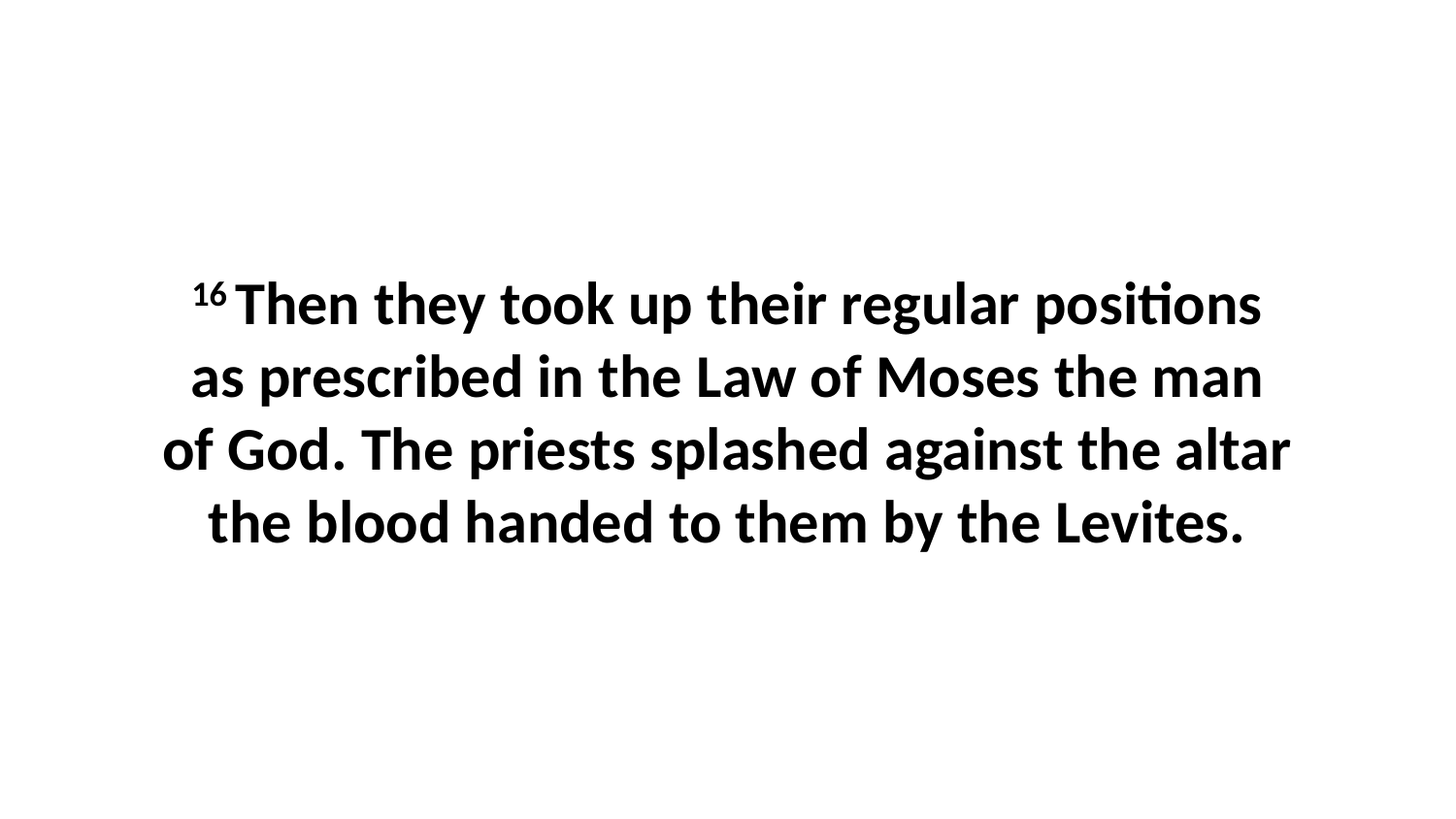

16 Then they took up their regular positions as prescribed in the Law of Moses the man of God. The priests splashed against the altar the blood handed to them by the Levites.